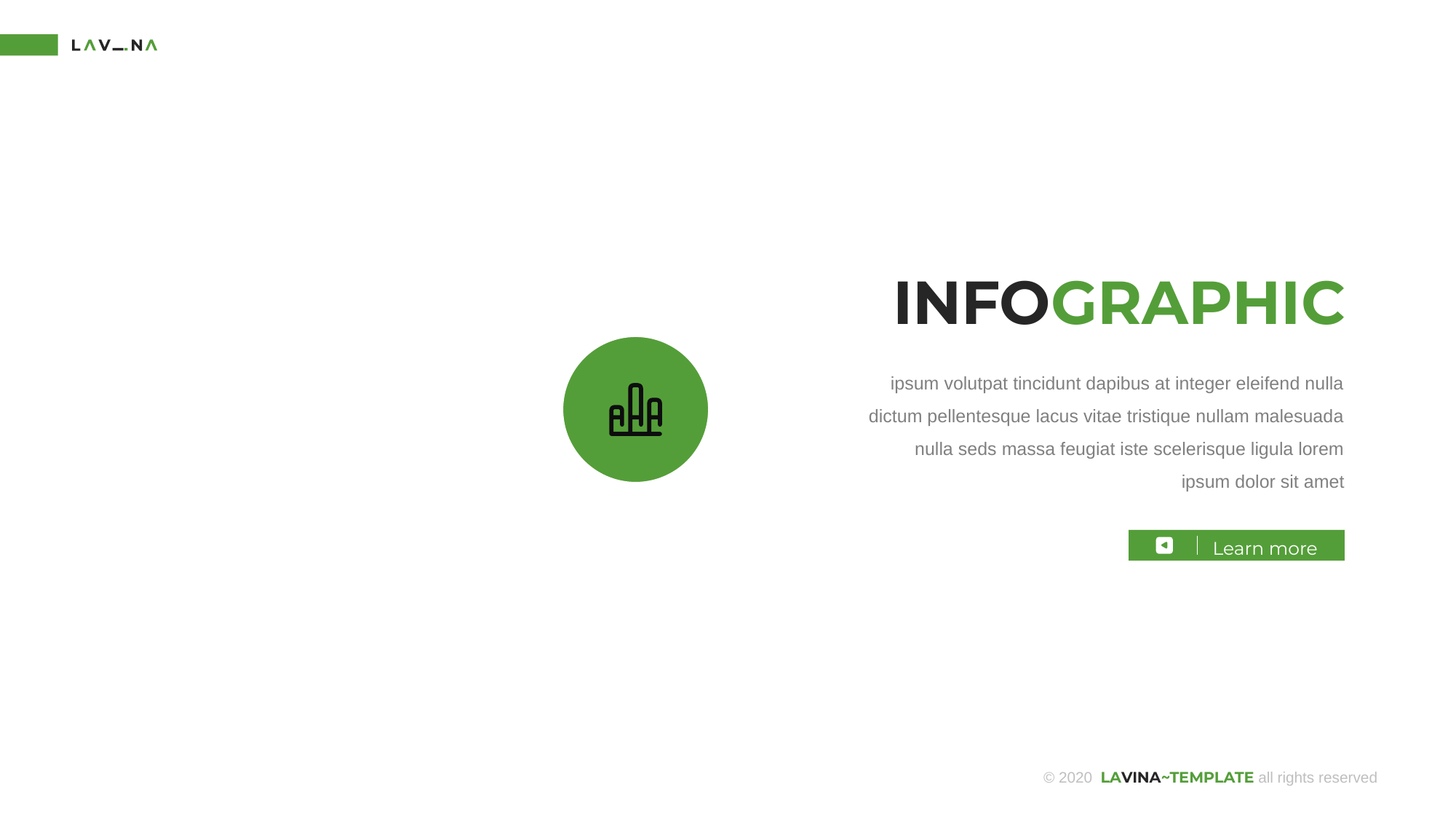

INFOGRAPHIC

ipsum volutpat tincidunt dapibus at integer eleifend nulla dictum pellentesque lacus vitae tristique nullam malesuada nulla seds massa feugiat iste scelerisque ligula lorem ipsum dolor sit amet

Learn more

© 2020  LAVINA~TEMPLATE all rights reserved